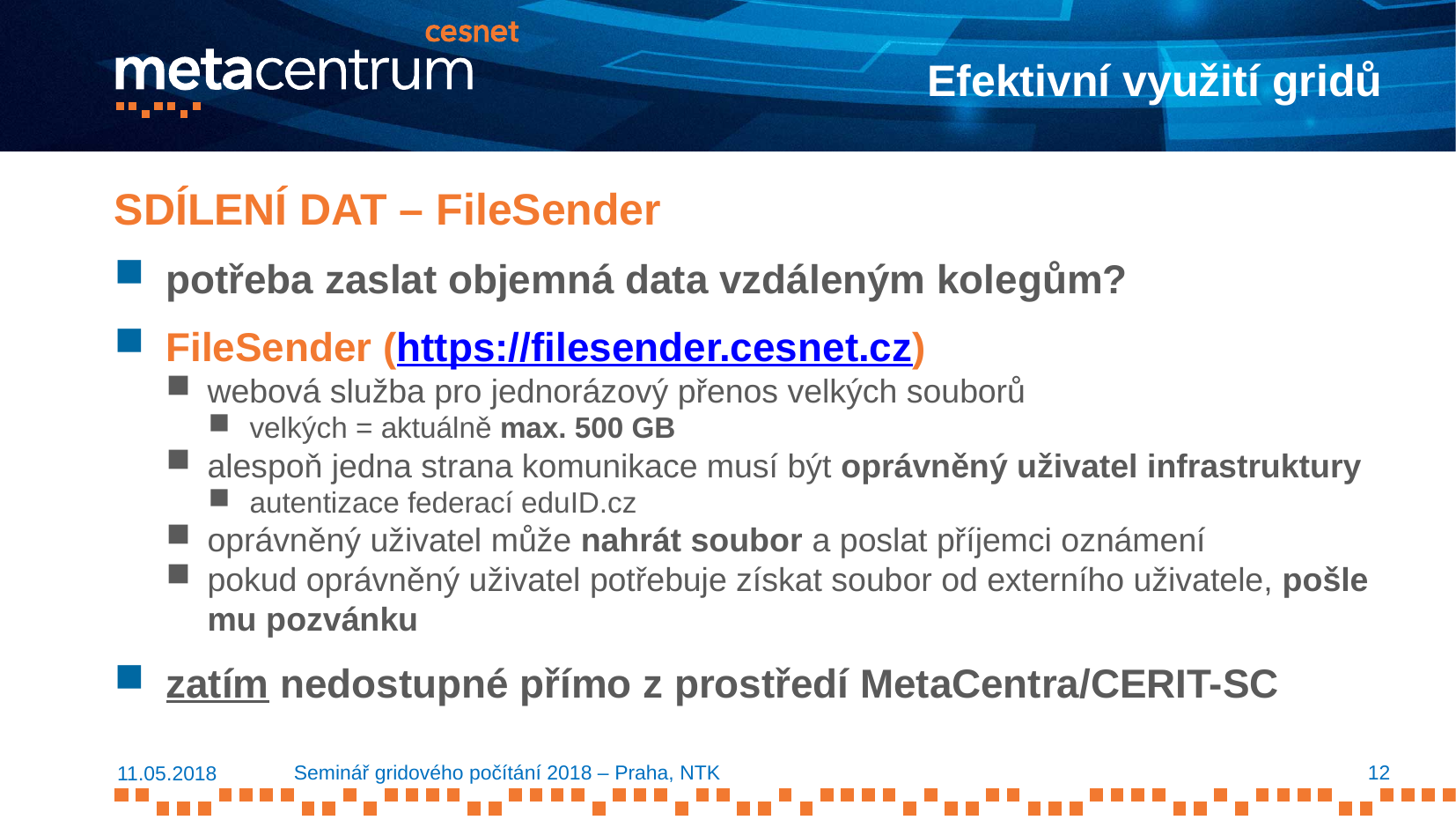

# Efektivní využití gridů
Sdílení dat – FileSender
potřeba zaslat objemná data vzdáleným kolegům?
FileSender (https://filesender.cesnet.cz)
webová služba pro jednorázový přenos velkých souborů
velkých = aktuálně max. 500 GB
alespoň jedna strana komunikace musí být oprávněný uživatel infrastruktury
autentizace federací eduID.cz
oprávněný uživatel může nahrát soubor a poslat příjemci oznámení
pokud oprávněný uživatel potřebuje získat soubor od externího uživatele, pošle mu pozvánku
zatím nedostupné přímo z prostředí MetaCentra/CERIT-SC